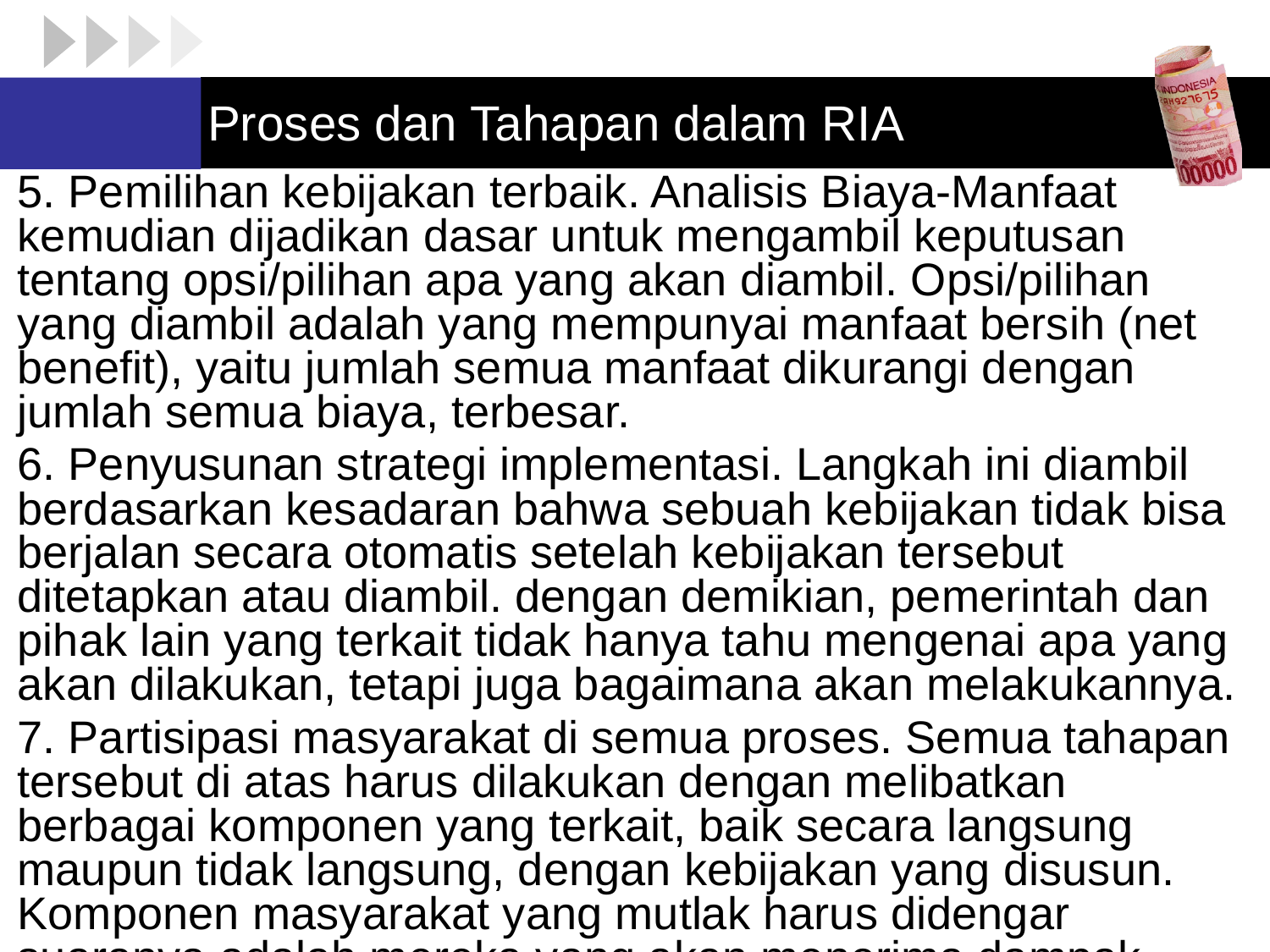

# Proses dan Tahapan dalam RIA
5. Pemilihan kebijakan terbaik. Analisis Biaya-Manfaat kemudian dijadikan dasar untuk mengambil keputusan tentang opsi/pilihan apa yang akan diambil. Opsi/pilihan yang diambil adalah yang mempunyai manfaat bersih (net benefit), yaitu jumlah semua manfaat dikurangi dengan jumlah semua biaya, terbesar.
6. Penyusunan strategi implementasi. Langkah ini diambil berdasarkan kesadaran bahwa sebuah kebijakan tidak bisa berjalan secara otomatis setelah kebijakan tersebut ditetapkan atau diambil. dengan demikian, pemerintah dan pihak lain yang terkait tidak hanya tahu mengenai apa yang akan dilakukan, tetapi juga bagaimana akan melakukannya.
7. Partisipasi masyarakat di semua proses. Semua tahapan tersebut di atas harus dilakukan dengan melibatkan berbagai komponen yang terkait, baik secara langsung maupun tidak langsung, dengan kebijakan yang disusun. Komponen masyarakat yang mutlak harus didengar suaranya adalah mereka yang akan menerima dampak adanya kebijakan tersebut (key stakeholder).